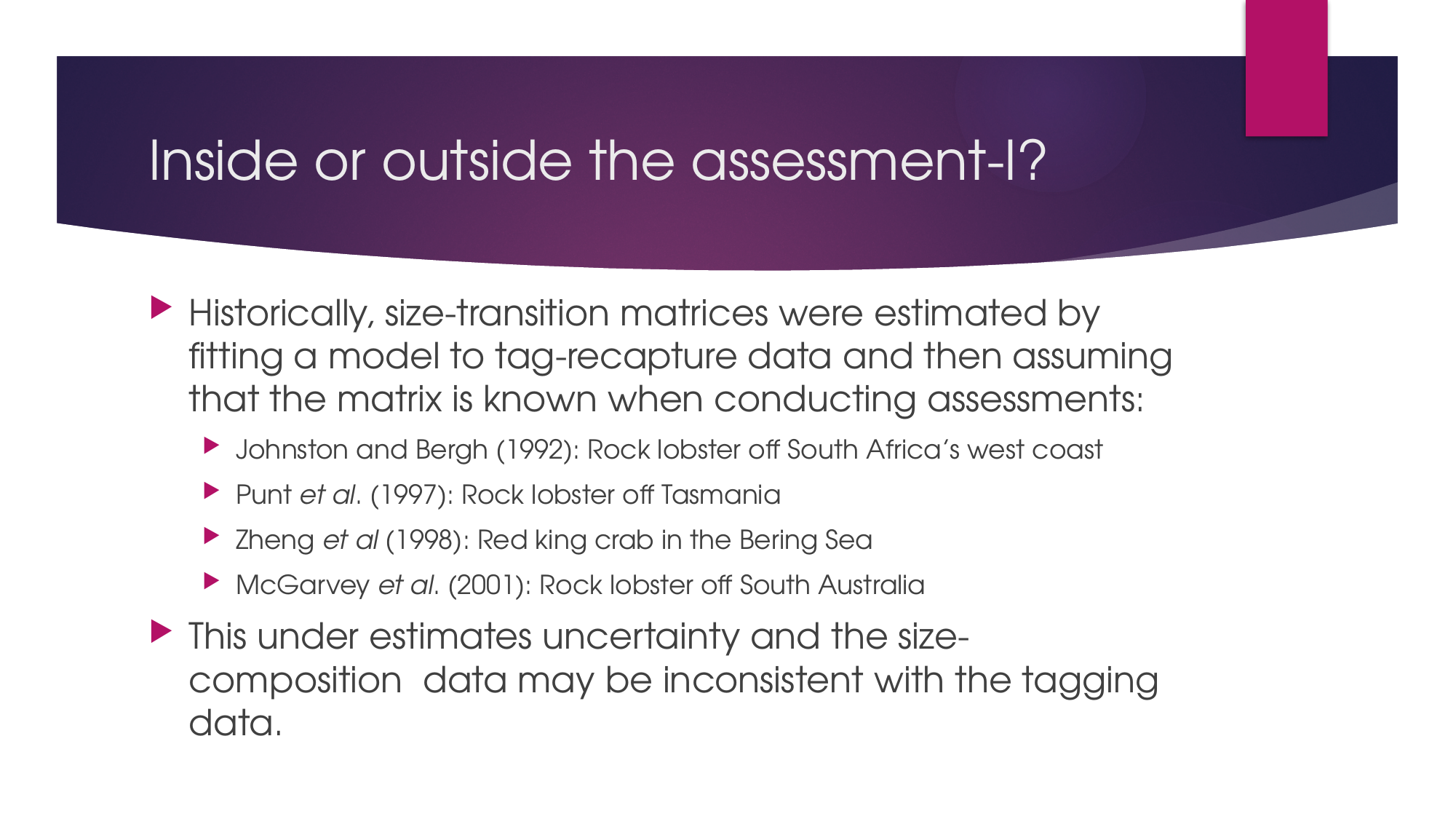

# Inside or outside the assessment-I?
Historically, size-transition matrices were estimated by fitting a model to tag-recapture data and then assuming that the matrix is known when conducting assessments:
Johnston and Bergh (1992): Rock lobster off South Africa’s west coast
Punt et al. (1997): Rock lobster off Tasmania
Zheng et al (1998): Red king crab in the Bering Sea
McGarvey et al. (2001): Rock lobster off South Australia
This under estimates uncertainty and the size-composition  data may be inconsistent with the tagging data.